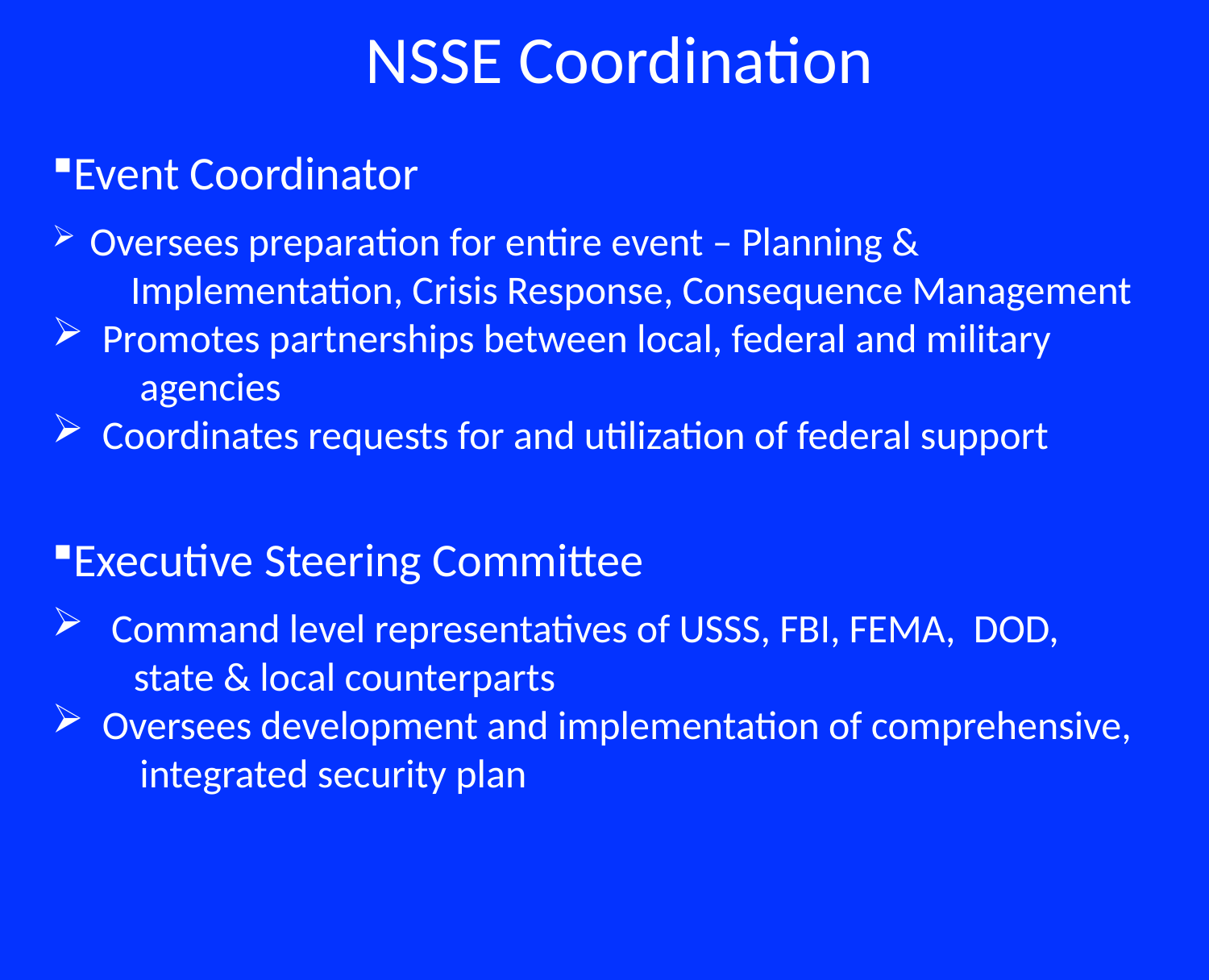

NSSE Coordination
Event Coordinator

  Oversees preparation for entire event – Planning &
       Implementation, Crisis Response, Consequence Management
  Promotes partnerships between local, federal and military
        agencies
  Coordinates requests for and utilization of federal support

Executive Steering Committee

   Command level representatives of USSS, FBI, FEMA,  DOD,
         state & local counterparts
  Oversees development and implementation of comprehensive,
        integrated security plan